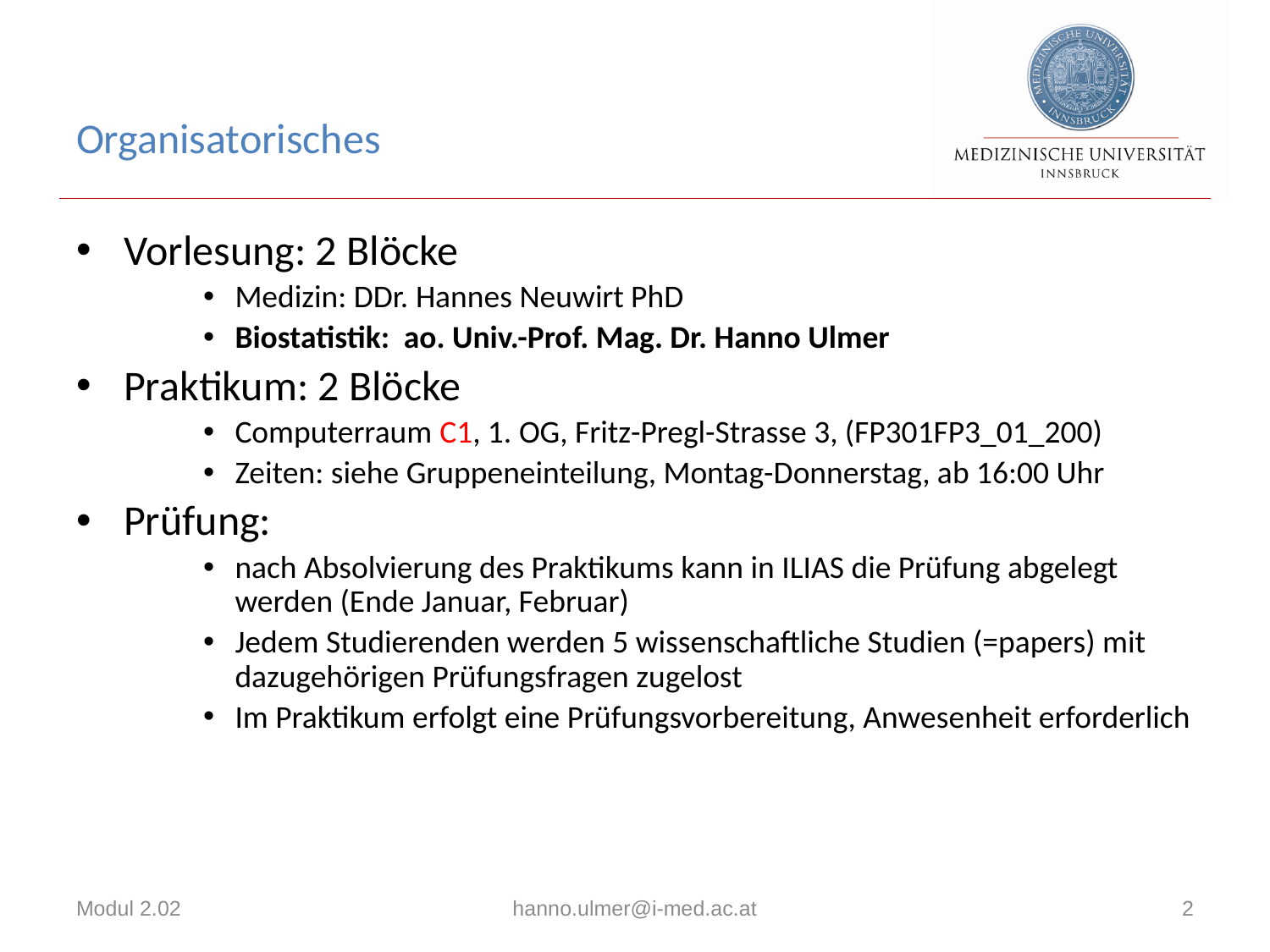

# Organisatorisches
Vorlesung: 2 Blöcke
Medizin: DDr. Hannes Neuwirt PhD
Biostatistik:  ao. Univ.-Prof. Mag. Dr. Hanno Ulmer
Praktikum: 2 Blöcke
Computerraum C1, 1. OG, Fritz-Pregl-Strasse 3, (FP301FP3_01_200)
Zeiten: siehe Gruppeneinteilung, Montag-Donnerstag, ab 16:00 Uhr
Prüfung:
nach Absolvierung des Praktikums kann in ILIAS die Prüfung abgelegt werden (Ende Januar, Februar)
Jedem Studierenden werden 5 wissenschaftliche Studien (=papers) mit dazugehörigen Prüfungsfragen zugelost
Im Praktikum erfolgt eine Prüfungsvorbereitung, Anwesenheit erforderlich
Modul 2.02
hanno.ulmer@i-med.ac.at
2